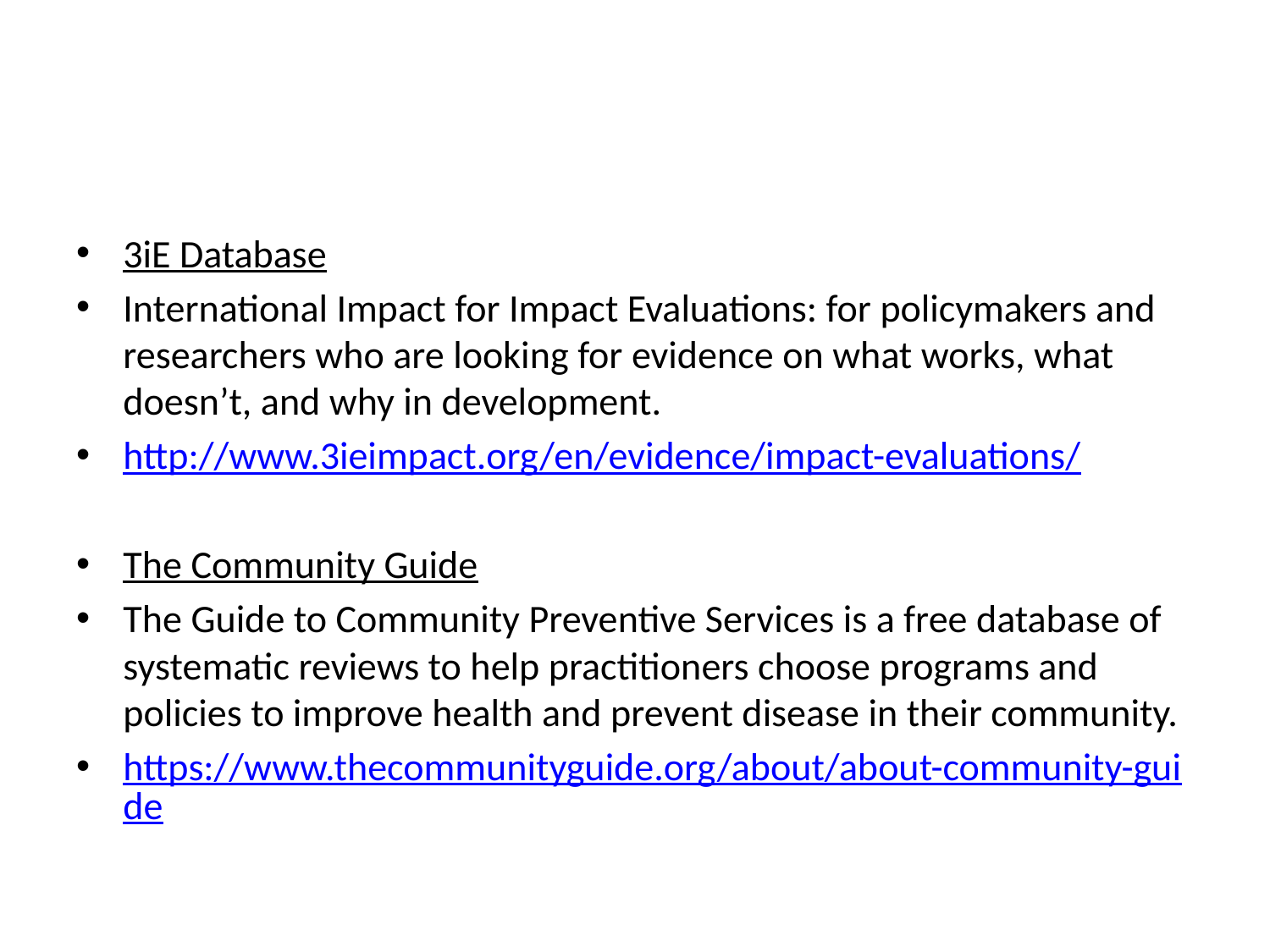

#
3iE Database
International Impact for Impact Evaluations: for policymakers and researchers who are looking for evidence on what works, what doesn’t, and why in development.
http://www.3ieimpact.org/en/evidence/impact-evaluations/

The Community Guide
The Guide to Community Preventive Services is a free database of systematic reviews to help practitioners choose programs and policies to improve health and prevent disease in their community.
https://www.thecommunityguide.org/about/about-community-guide